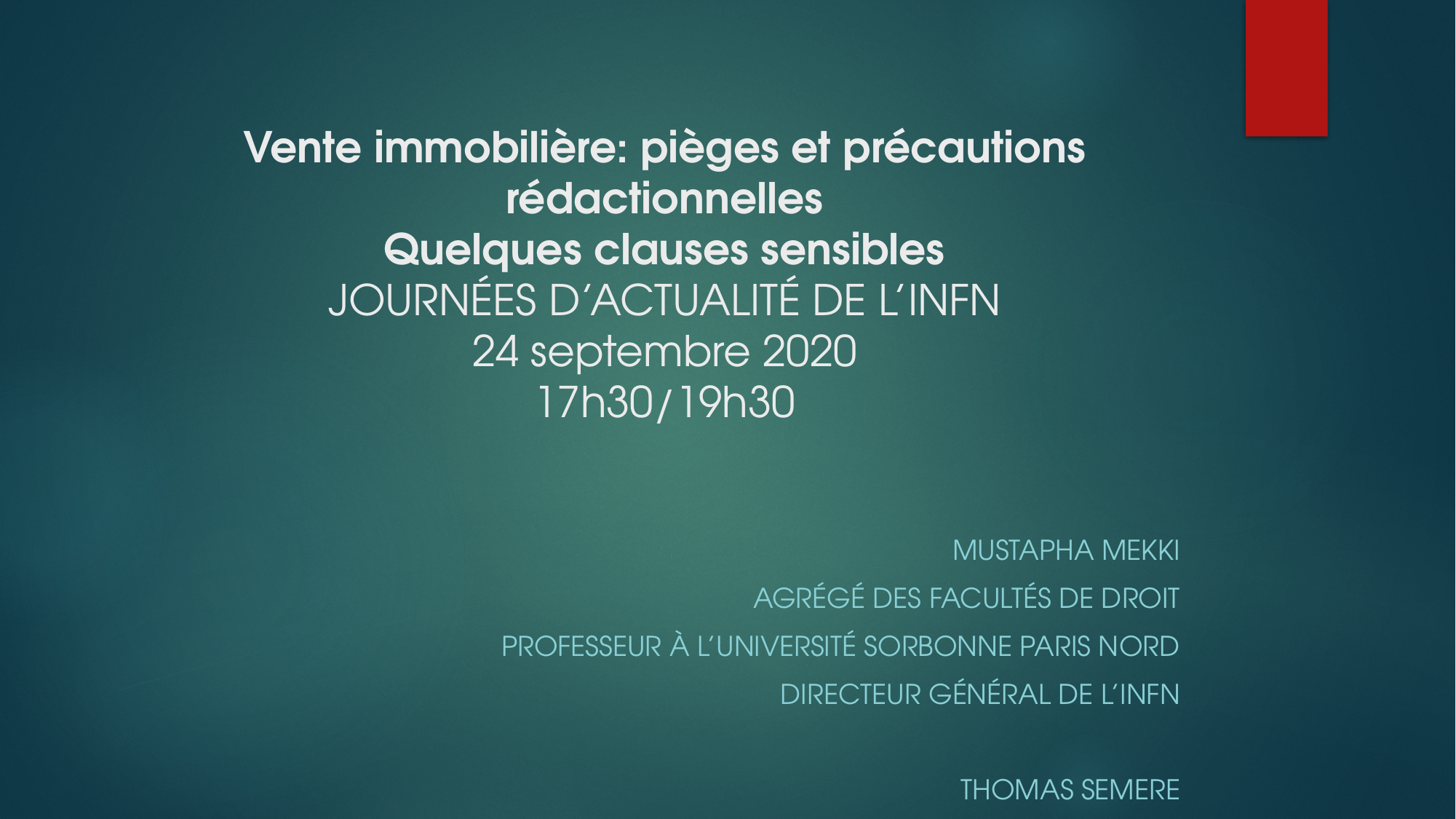

# Vente immobilière: pièges et précautions rédactionnelles Quelques clauses sensibles JOURNÉES D’ACTUALITÉ DE L’INFN 24 septembre 2020 17h30/19h30

Mustapha Mekki
Agrégé des facultés de droit
Professeur à l’Université Sorbonne Paris nord
Directeur général de l’INFN

Thomas semere
Notaire à Paris